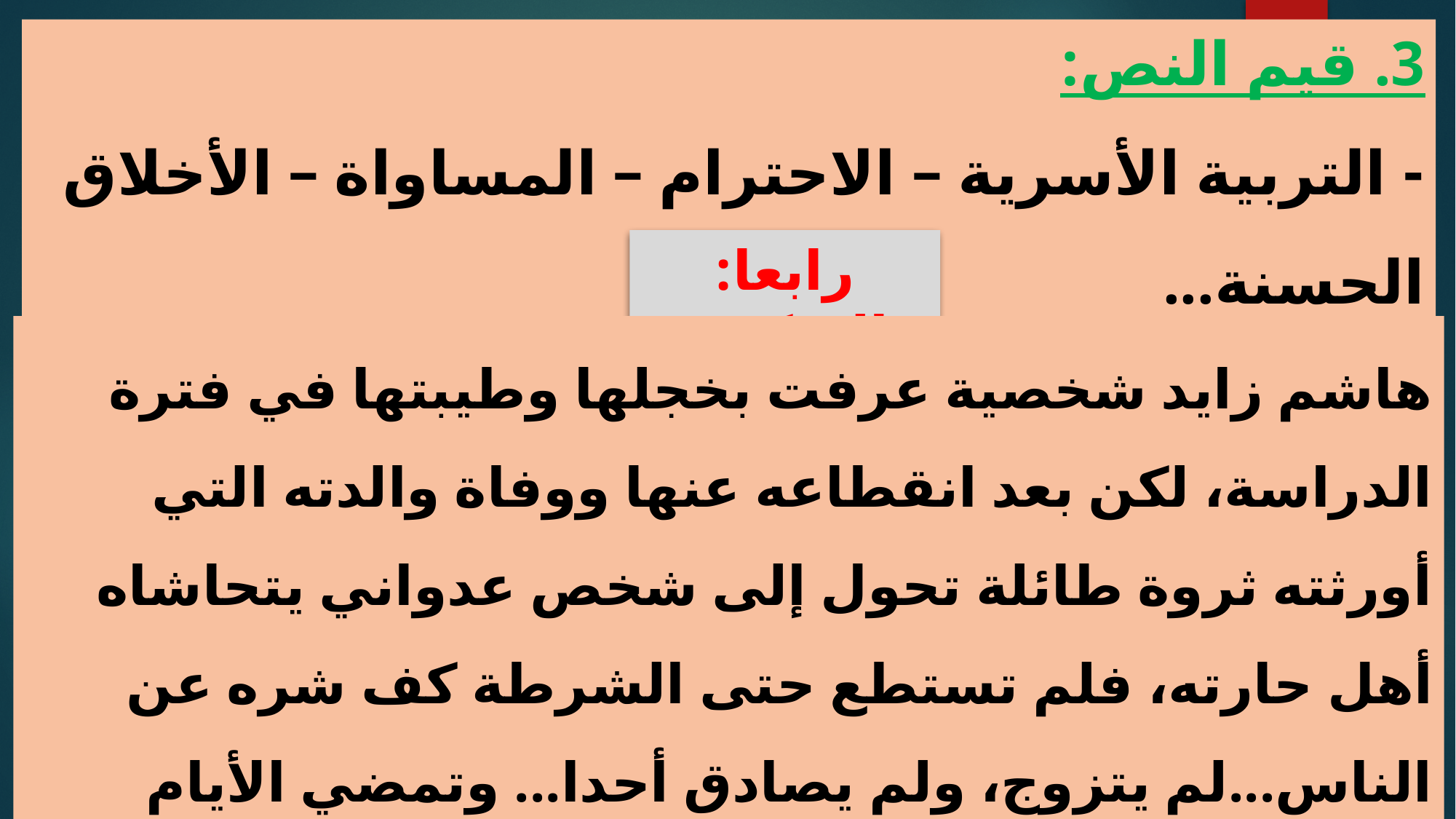

3. قيم النص:
- التربية الأسرية – الاحترام – المساواة – الأخلاق الحسنة...
رابعا: التركيب
هاشم زايد شخصية عرفت بخجلها وطيبتها في فترة الدراسة، لكن بعد انقطاعه عنها ووفاة والدته التي أورثته ثروة طائلة تحول إلى شخص عدواني يتحاشاه أهل حارته، فلم تستطع حتى الشرطة كف شره عن الناس...لم يتزوج، ولم يصادق أحدا... وتمضي الأيام ليختفي هاشم عن الحارة في ظروف غامضة.